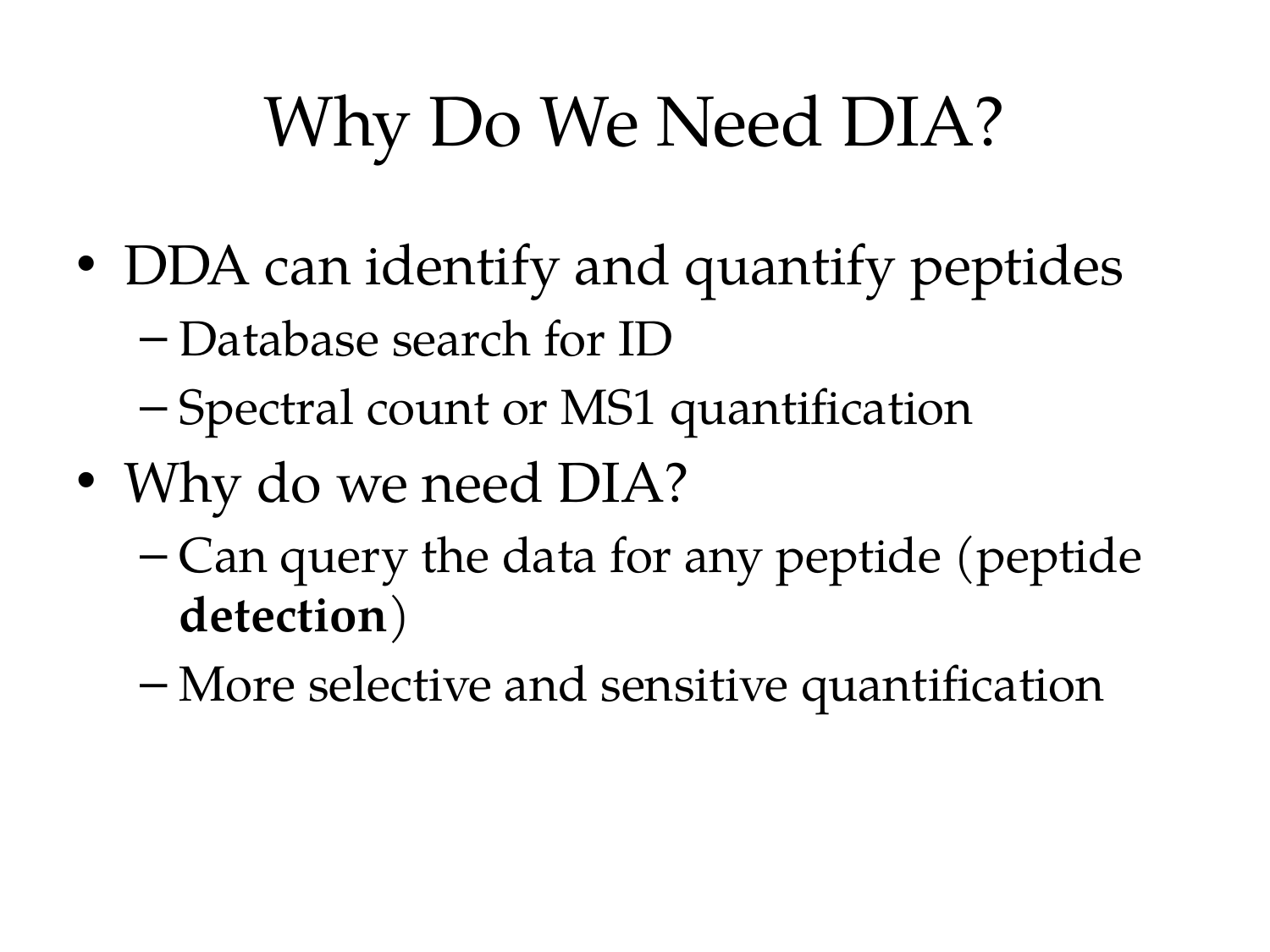

# Why Do We Need DIA?
DDA can identify and quantify peptides
Database search for ID
Spectral count or MS1 quantification
Why do we need DIA?
Can query the data for any peptide (peptide detection)
More selective and sensitive quantification